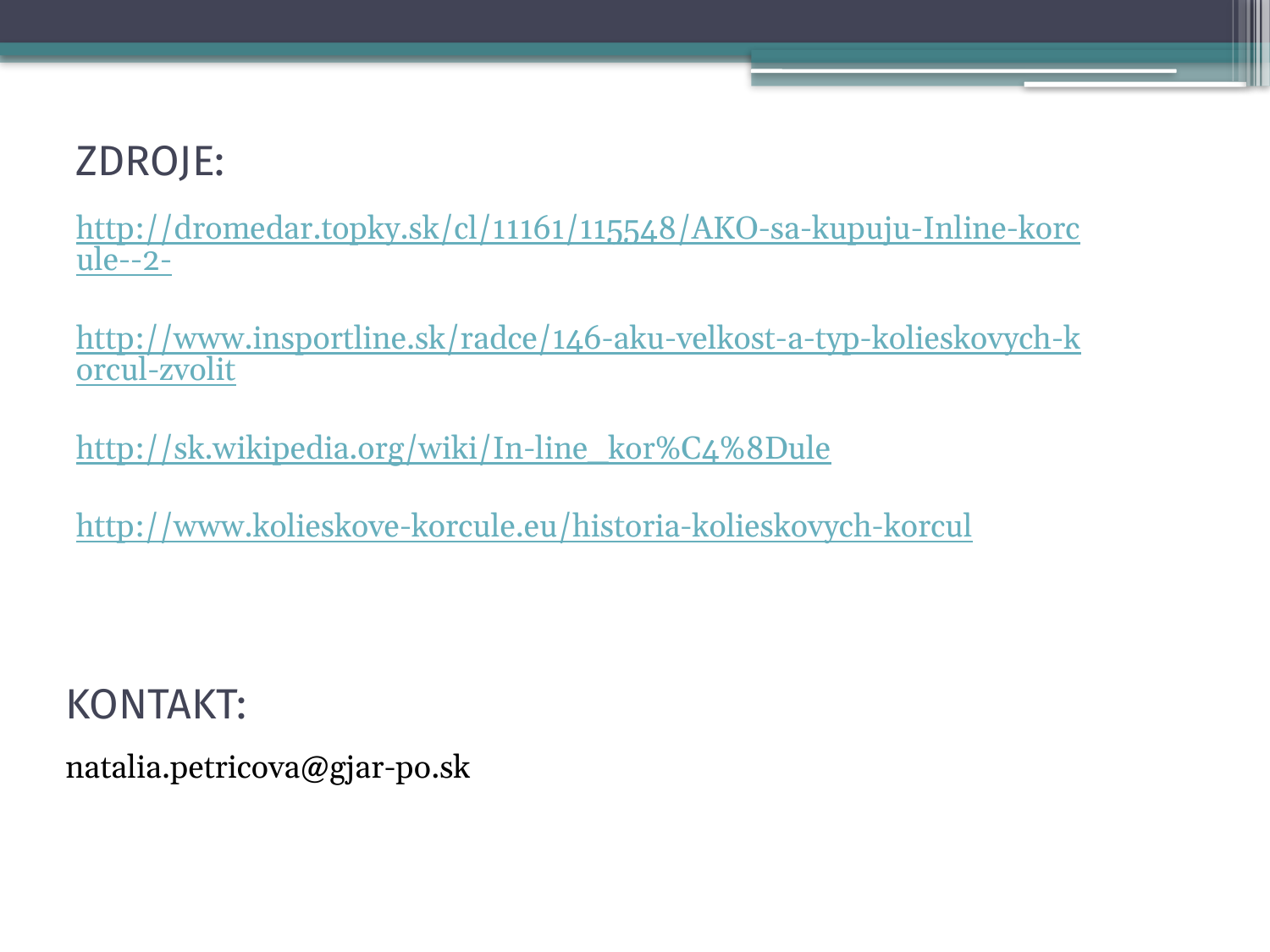

# ZDROJE:
http://dromedar.topky.sk/cl/11161/115548/AKO-sa-kupuju-Inline-korcule--2-

http://www.insportline.sk/radce/146-aku-velkost-a-typ-kolieskovych-korcul-zvolit

http://sk.wikipedia.org/wiki/In-line_kor%C4%8Dule

http://www.kolieskove-korcule.eu/historia-kolieskovych-korcul

KONTAKT:
natalia.petricova@gjar-po.sk